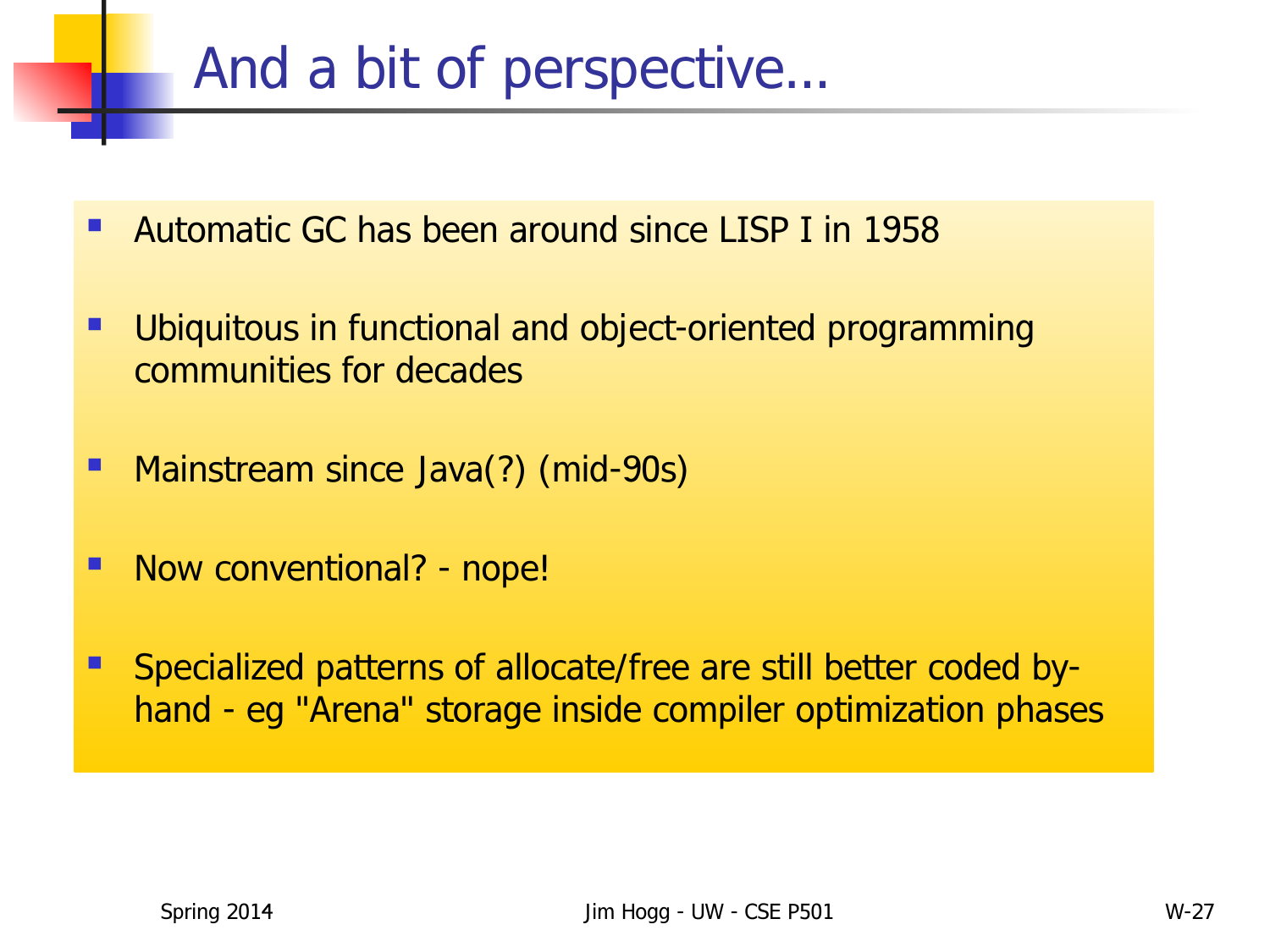

# And a bit of perspective…
Automatic GC has been around since LISP I in 1958

Ubiquitous in functional and object-oriented programming communities for decades

Mainstream since Java(?) (mid-90s)

Now conventional? - nope!

Specialized patterns of allocate/free are still better coded by-hand - eg "Arena" storage inside compiler optimization phases

Spring 2014
Jim Hogg - UW - CSE P501
W-27